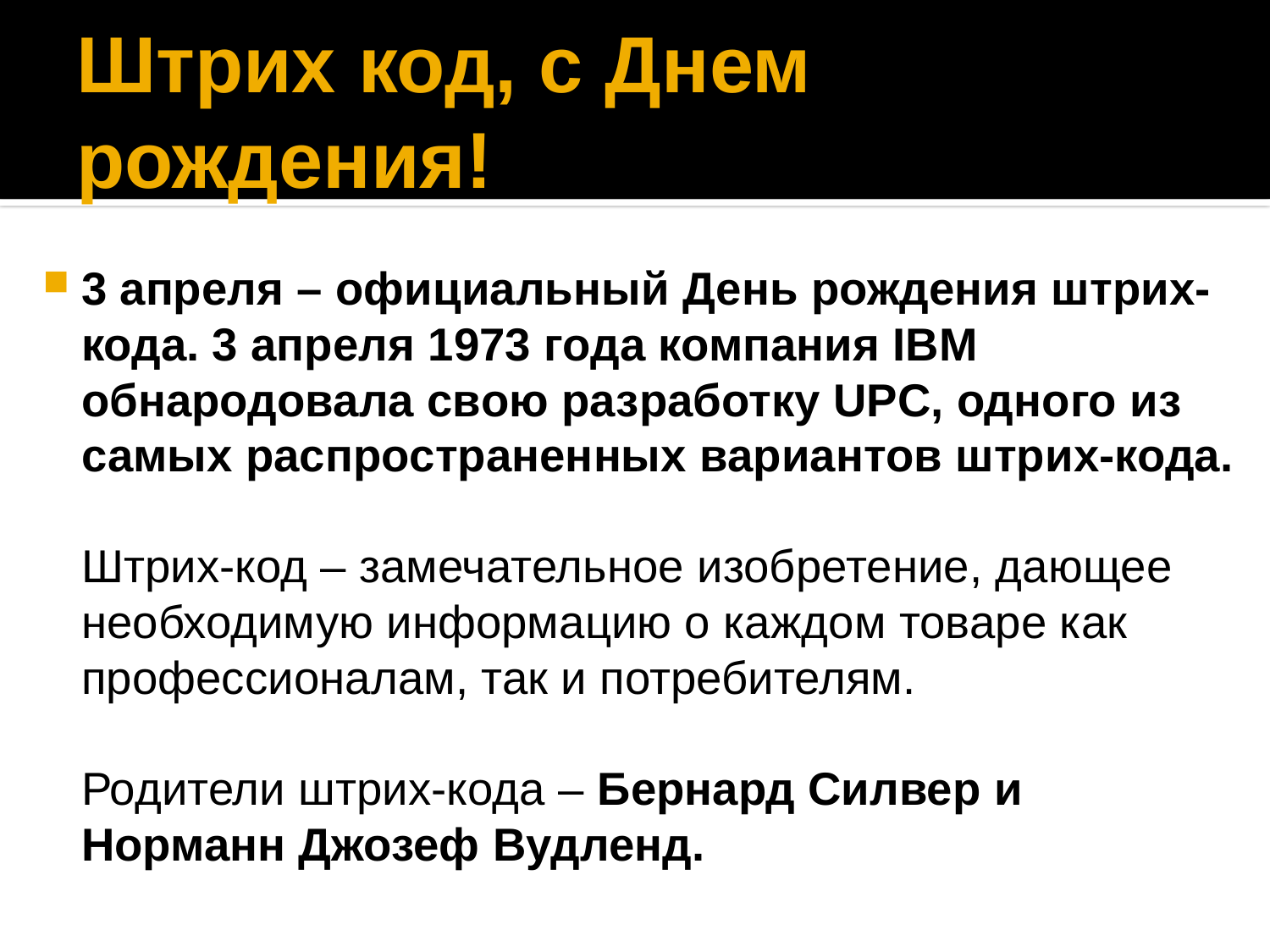

# Штрих код, с Днем рождения!
3 апреля – официальный День рождения штрих-кода. 3 апреля 1973 года компания IBM обнародовала свою разработку UPC, одного из самых распространенных вариантов штрих-кода.
Штрих-код – замечательное изобретение, дающее необходимую информацию о каждом товаре как профессионалам, так и потребителям. 
Родители штрих-кода – Бернард Силвер и Норманн Джозеф Вудленд.